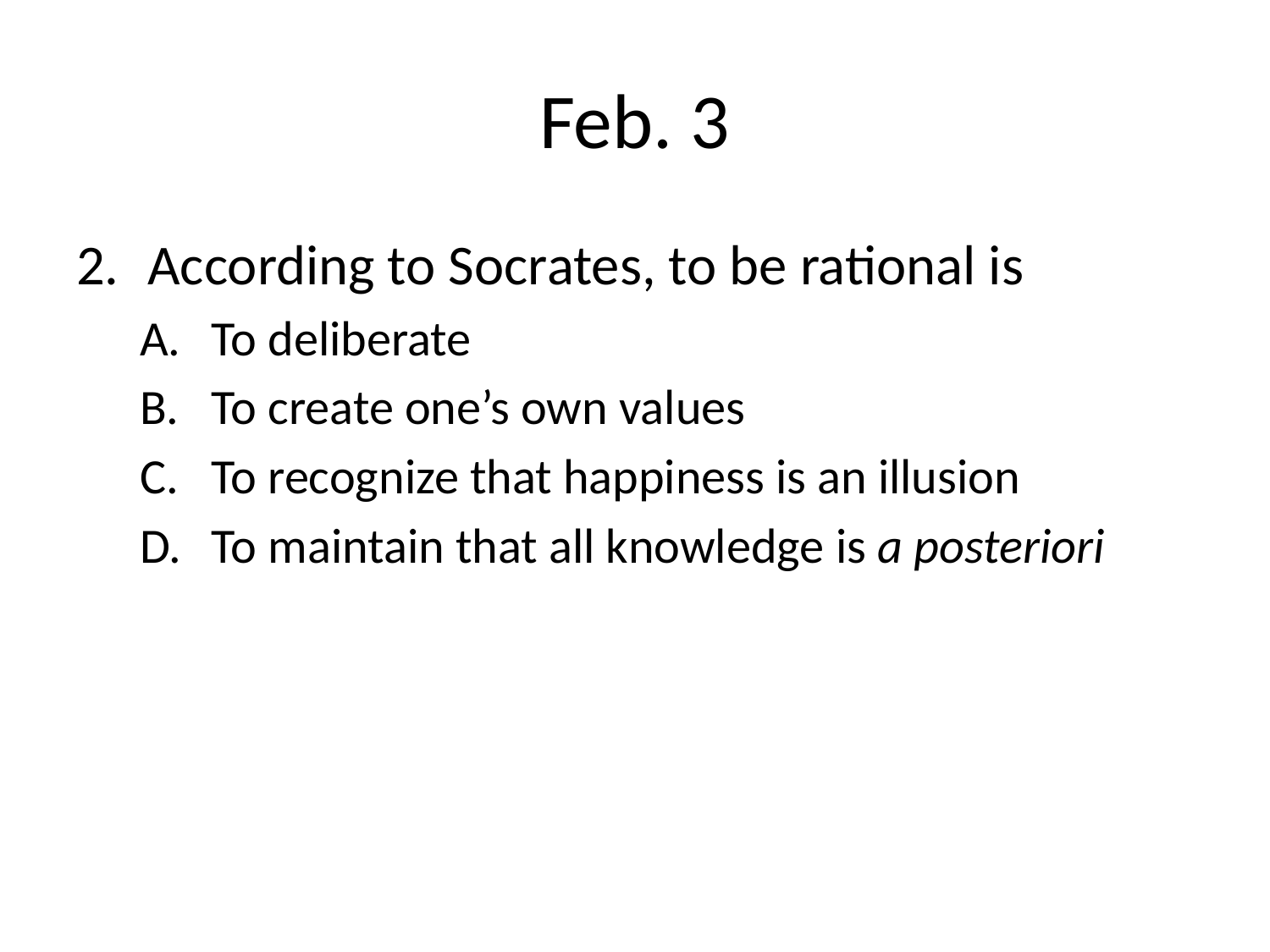

# Feb. 3
According to Socrates, to be rational is
To deliberate
To create one’s own values
To recognize that happiness is an illusion
To maintain that all knowledge is a posteriori